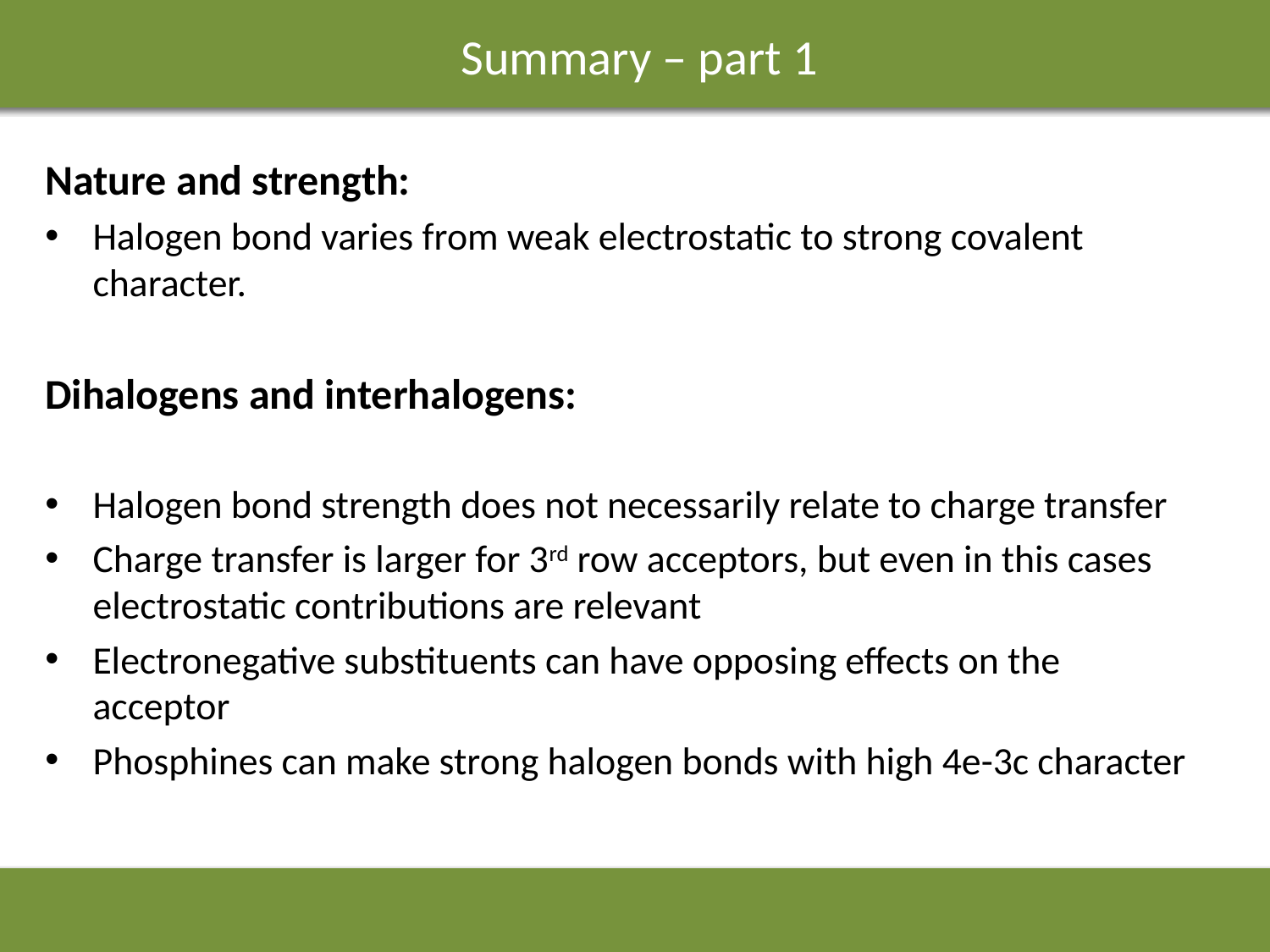

# Summary – part 1
Nature and strength:
Halogen bond varies from weak electrostatic to strong covalent character.

Dihalogens and interhalogens:

Halogen bond strength does not necessarily relate to charge transfer
Charge transfer is larger for 3rd row acceptors, but even in this cases electrostatic contributions are relevant
Electronegative substituents can have opposing effects on the acceptor
Phosphines can make strong halogen bonds with high 4e-3c character

38